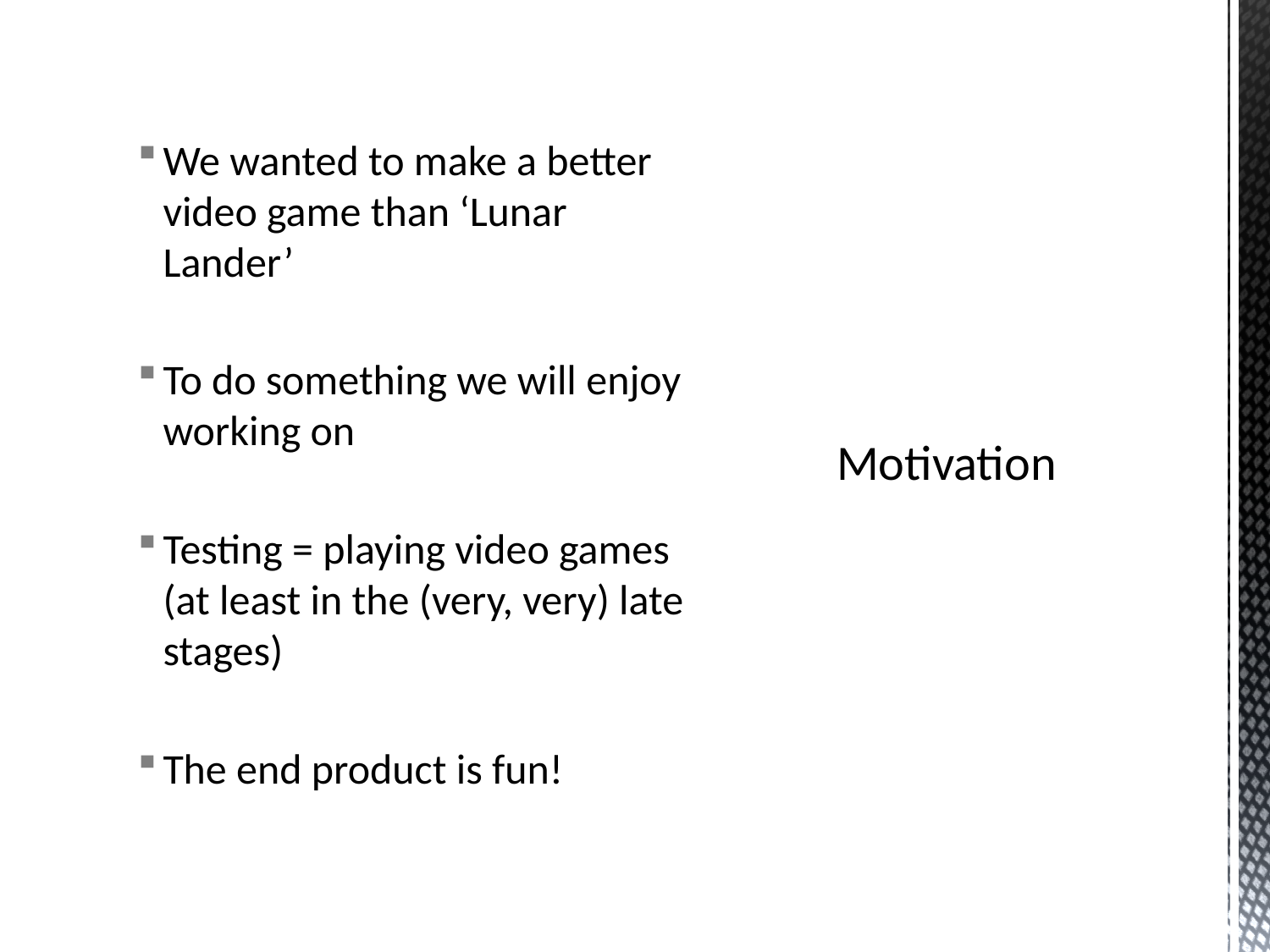

# Motivation
We wanted to make a better video game than ‘Lunar Lander’

To do something we will enjoy working on

Testing = playing video games (at least in the (very, very) late stages)

The end product is fun!